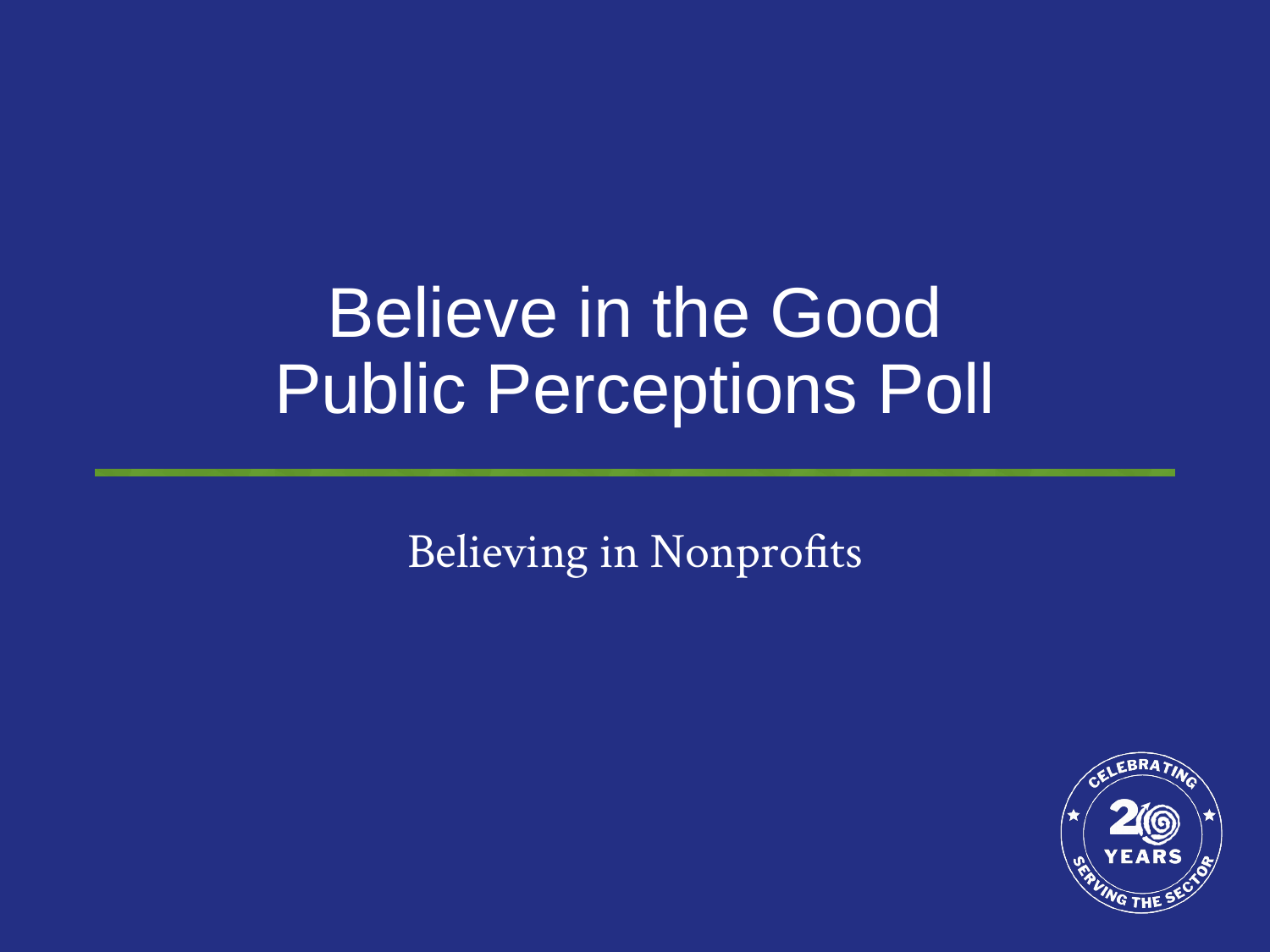

# Believe in the Good Public Perceptions Poll
Believing in Nonprofits